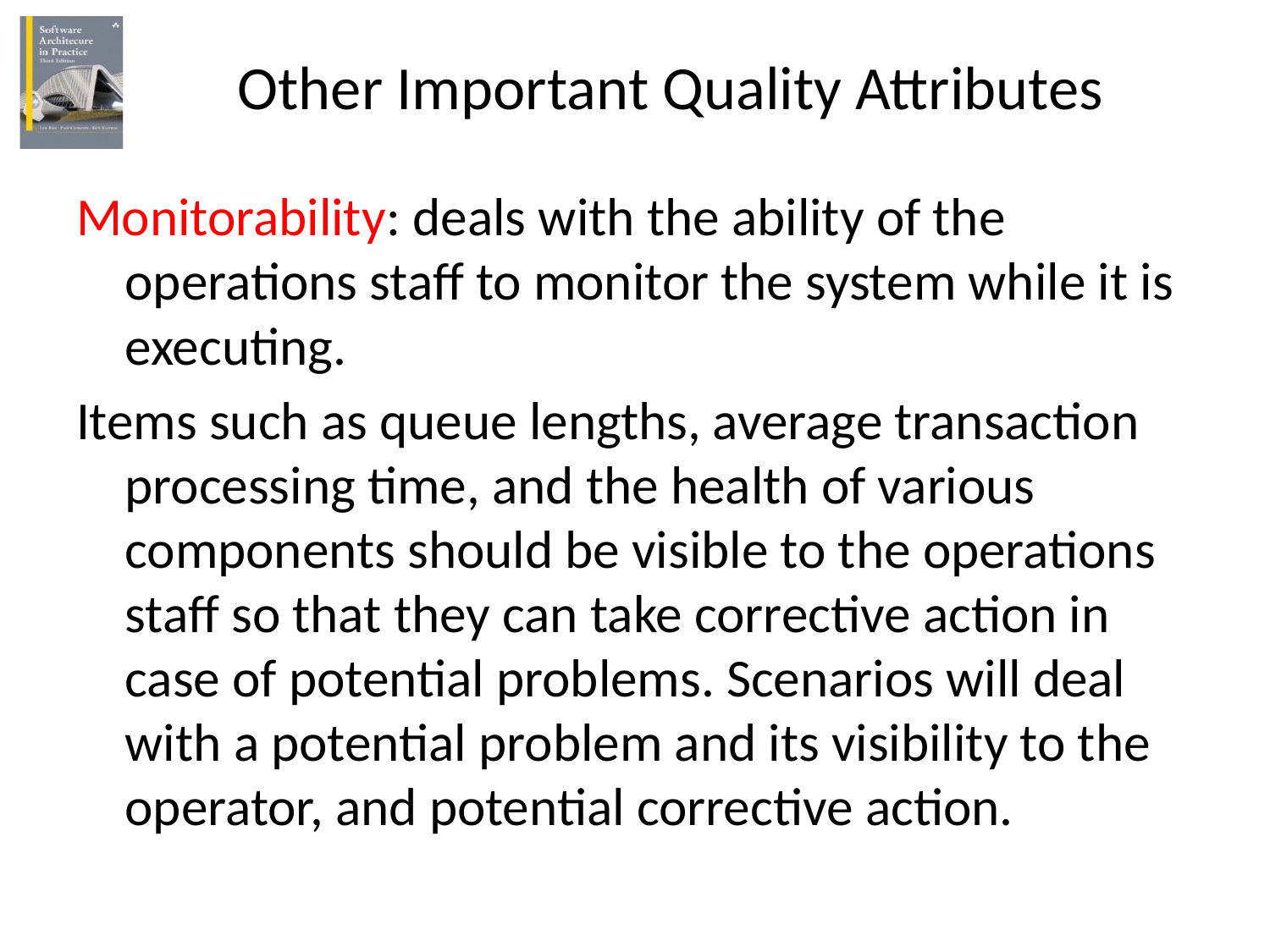

# Other Important Quality Attributes
Monitorability: deals with the ability of the operations staff to monitor the system while it is executing.
Items such as queue lengths, average transaction processing time, and the health of various components should be visible to the operations staff so that they can take corrective action in case of potential problems. Scenarios will deal with a potential problem and its visibility to the operator, and potential corrective action.